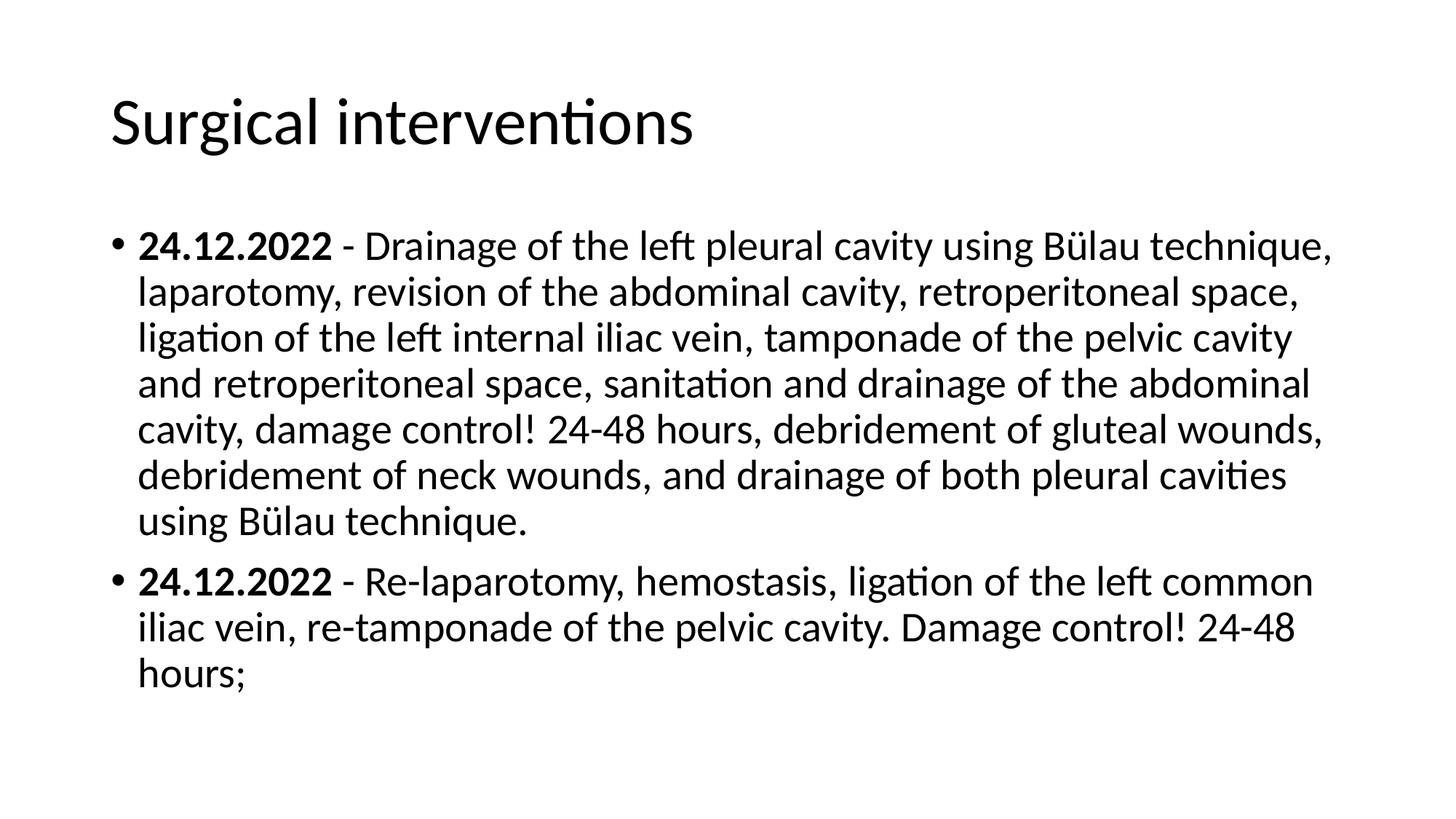

# Surgical interventions
24.12.2022 - Drainage of the left pleural cavity using Bülau technique, laparotomy, revision of the abdominal cavity, retroperitoneal space, ligation of the left internal iliac vein, tamponade of the pelvic cavity and retroperitoneal space, sanitation and drainage of the abdominal cavity, damage control! 24-48 hours, debridement of gluteal wounds, debridement of neck wounds, and drainage of both pleural cavities using Bülau technique.
24.12.2022 - Re-laparotomy, hemostasis, ligation of the left common iliac vein, re-tamponade of the pelvic cavity. Damage control! 24-48 hours;